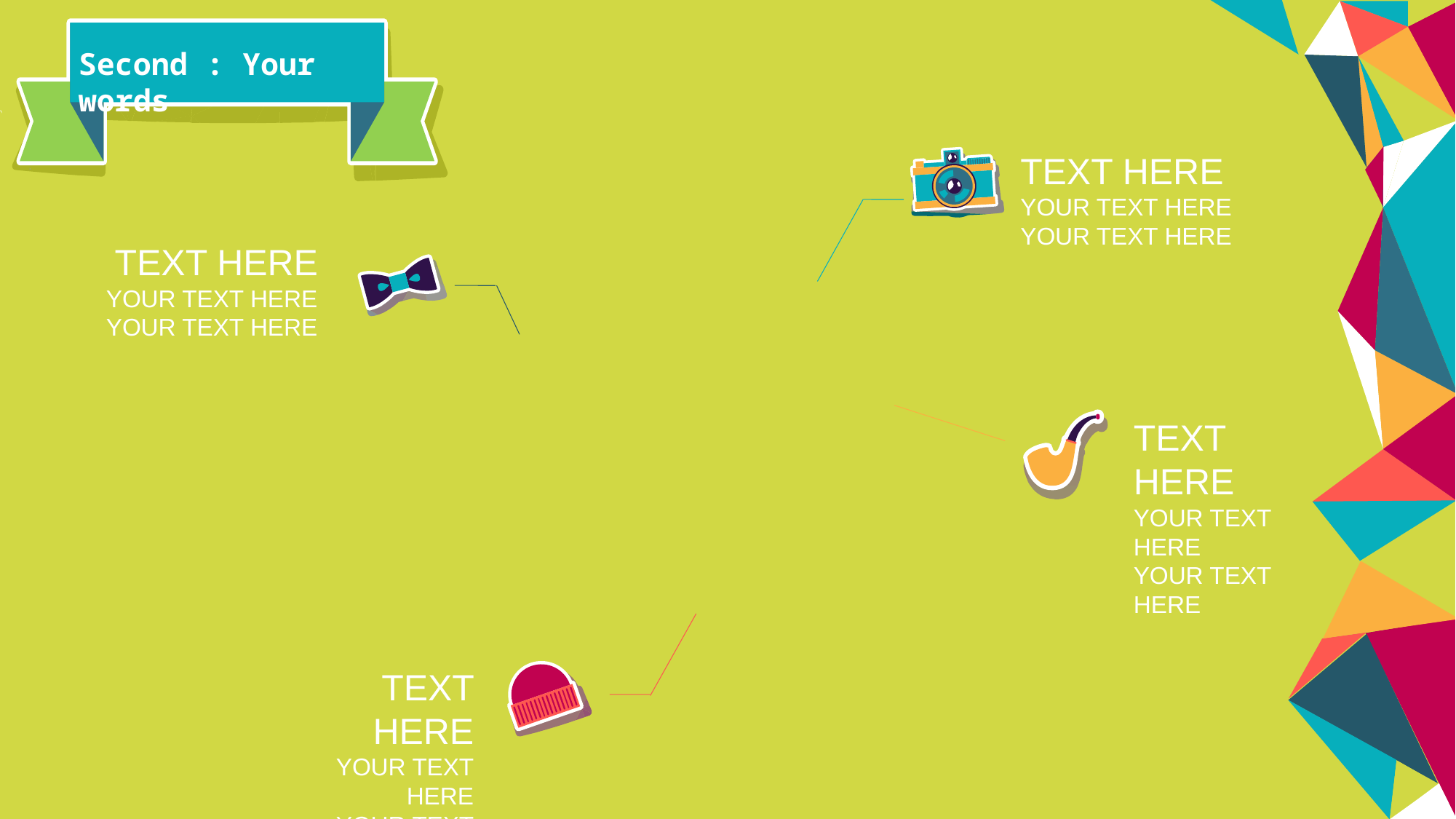

Second : Your words
TEXT HERE
YOUR TEXT HERE
YOUR TEXT HERE

TEXT HERE
YOUR TEXT HERE
YOUR TEXT HERE

TEXT HERE
YOUR TEXT HERE
YOUR TEXT HERE

TEXT HERE
YOUR TEXT HERE
YOUR TEXT HERE